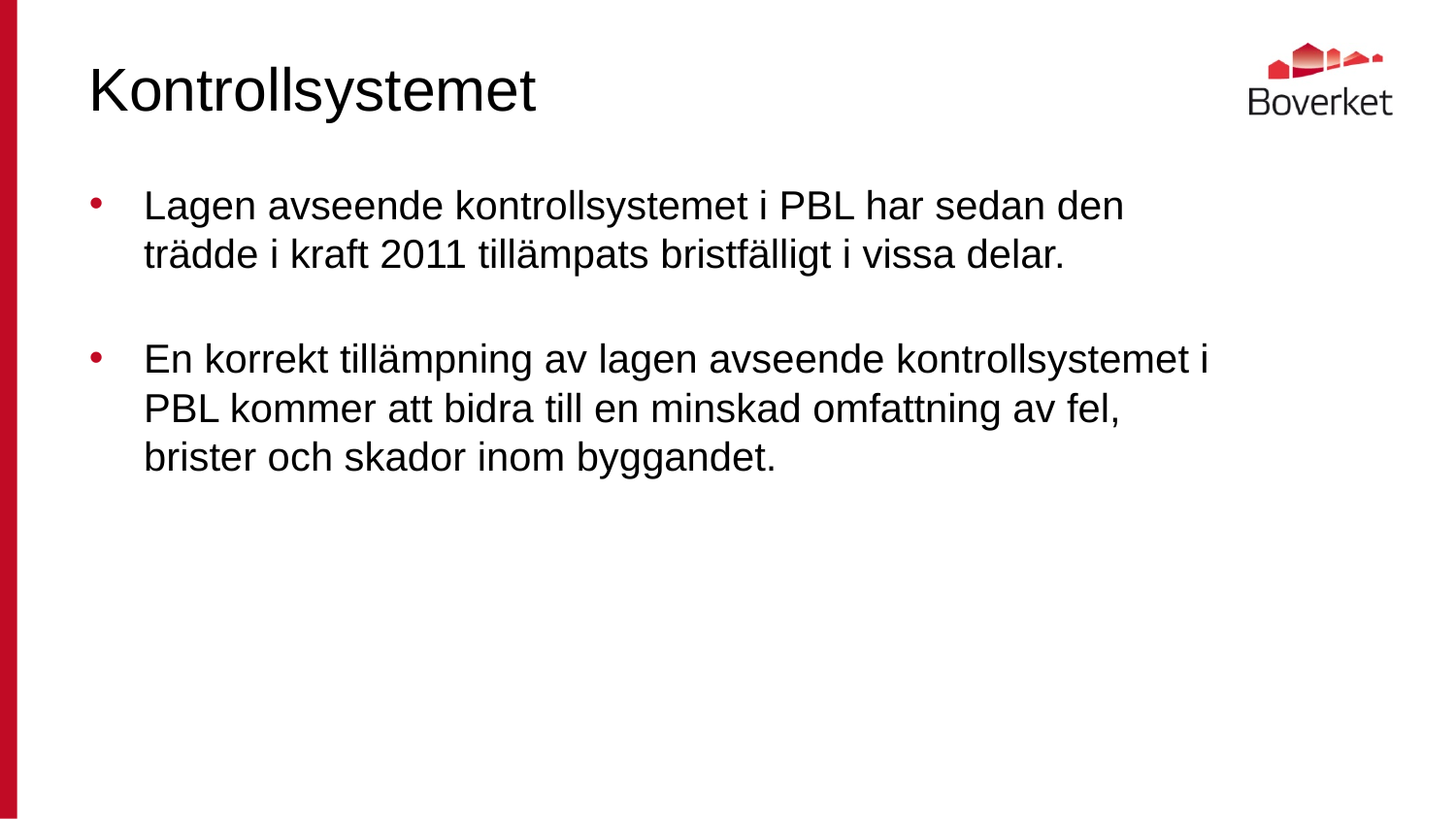

Kontrollsystemet
Lagen avseende kontrollsystemet i PBL har sedan den trädde i kraft 2011 tillämpats bristfälligt i vissa delar.
En korrekt tillämpning av lagen avseende kontrollsystemet i PBL kommer att bidra till en minskad omfattning av fel, brister och skador inom byggandet.